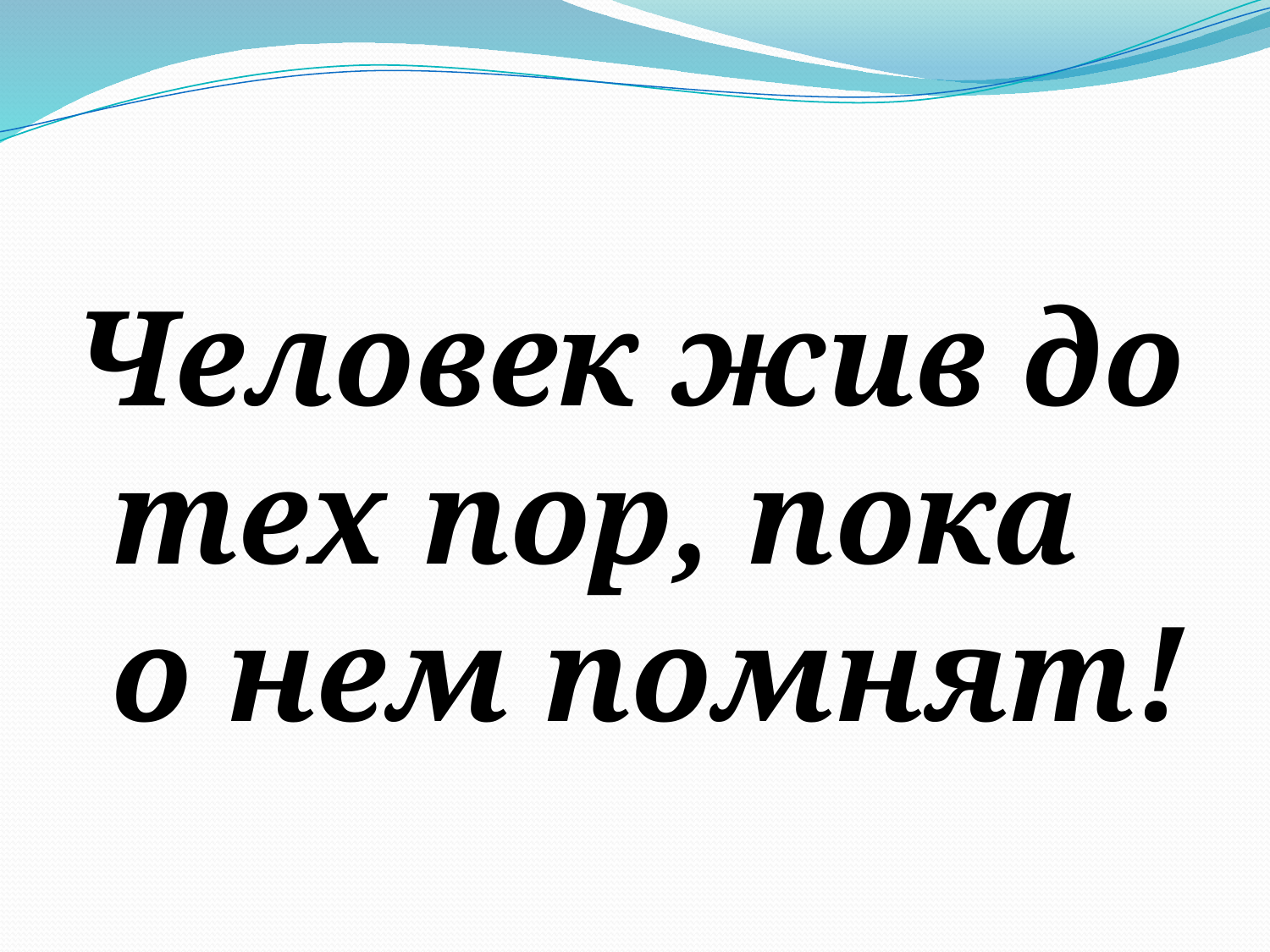

Человек жив до тех пор, пока о нем помнят!